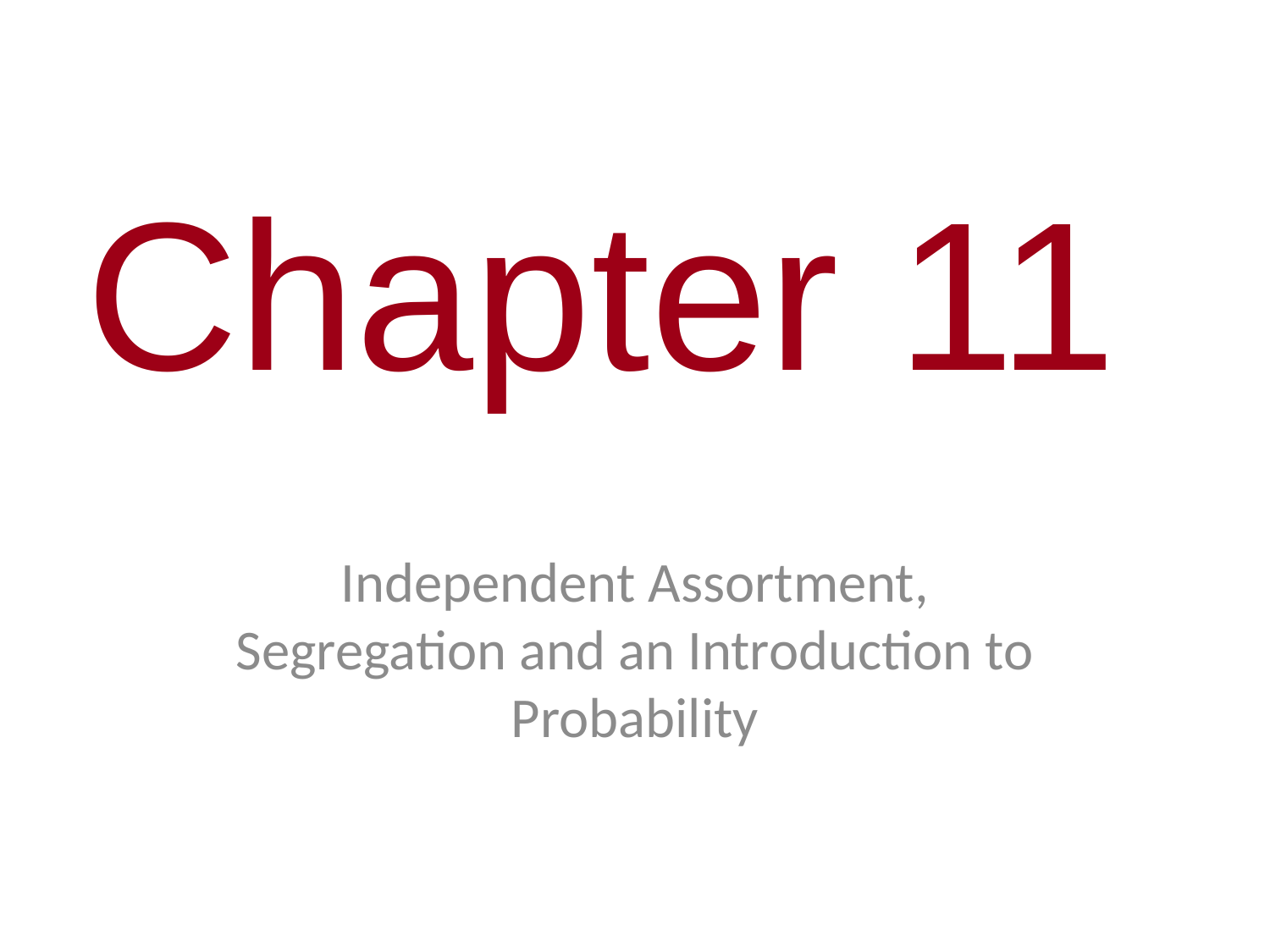

0
Chapter 11
Independent Assortment, Segregation and an Introduction to Probability